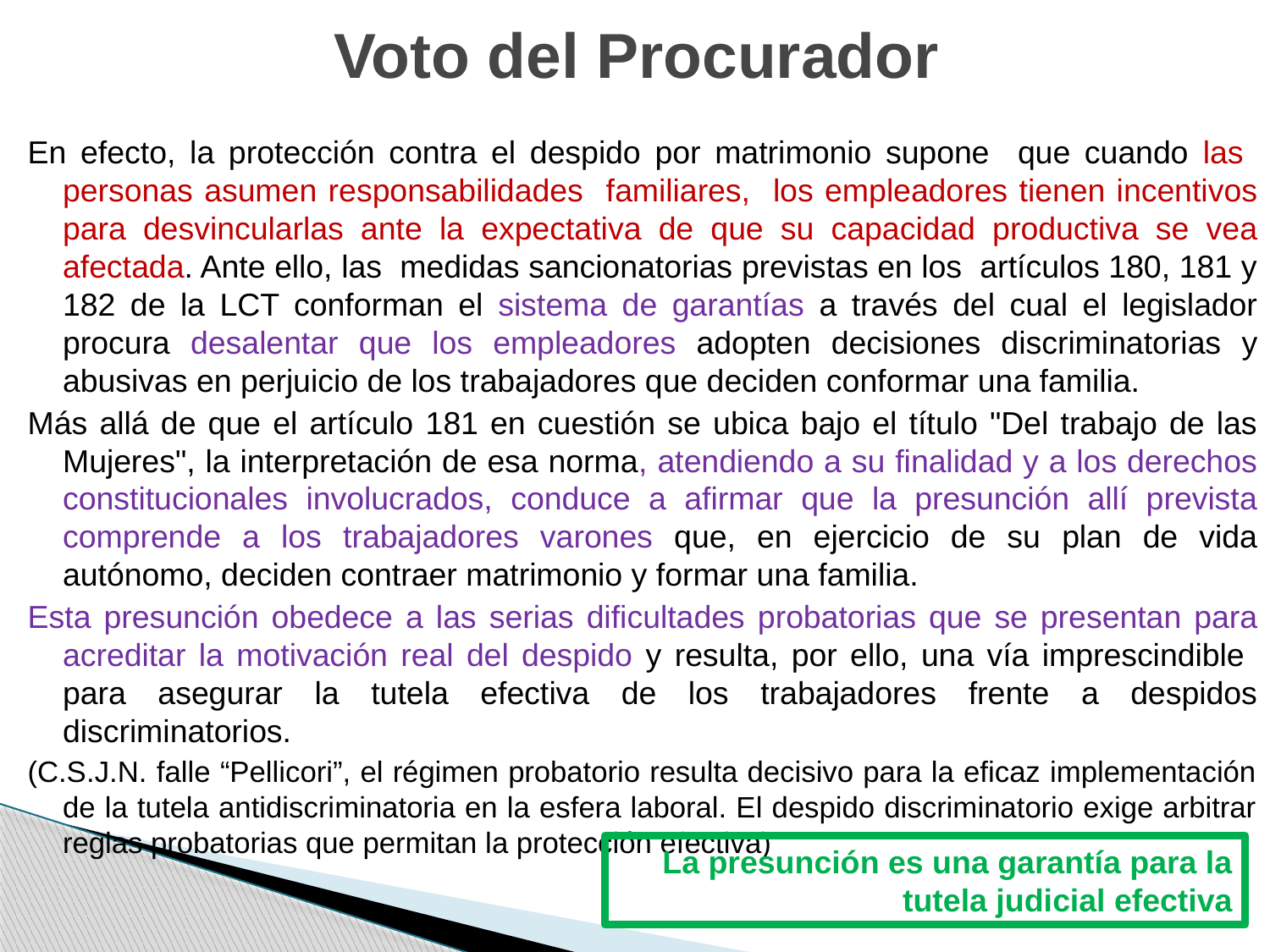

# Voto del Procurador
En efecto, la protección contra el despido por matrimonio supone  que cuando las  personas asumen responsabilidades  familiares,  los empleadores tienen incentivos para desvincularlas ante la expectativa de que su capacidad productiva se vea afectada. Ante ello, las  medidas sancionatorias previstas en los  artículos 180, 181 y 182 de la LCT conforman el sistema de garantías a través del cual el legislador procura desalentar que los empleadores adopten decisiones discriminatorias y abusivas en perjuicio de los trabajadores que deciden conformar una familia.
Más allá de que el artículo 181 en cuestión se ubica bajo el título "Del trabajo de las Mujeres", la interpretación de esa norma, atendiendo a su finalidad y a los derechos constitucionales involucrados, conduce a afirmar que la presunción allí prevista comprende a los trabajadores varones que, en ejercicio de su plan de vida autónomo, deciden contraer matrimonio y formar una familia.
Esta presunción obedece a las serias dificultades probatorias que se presentan para acreditar la motivación real del despido y resulta, por ello, una vía imprescindible  para asegurar la tutela efectiva de los trabajadores frente a despidos discriminatorios.
(C.S.J.N. falle “Pellicori”, el régimen probatorio resulta decisivo para la eficaz implementación de la tutela antidiscriminatoria en la esfera laboral. El despido discriminatorio exige arbitrar reglas probatorias que permitan la protección efectiva)

La presunción es una garantía para la tutela judicial efectiva